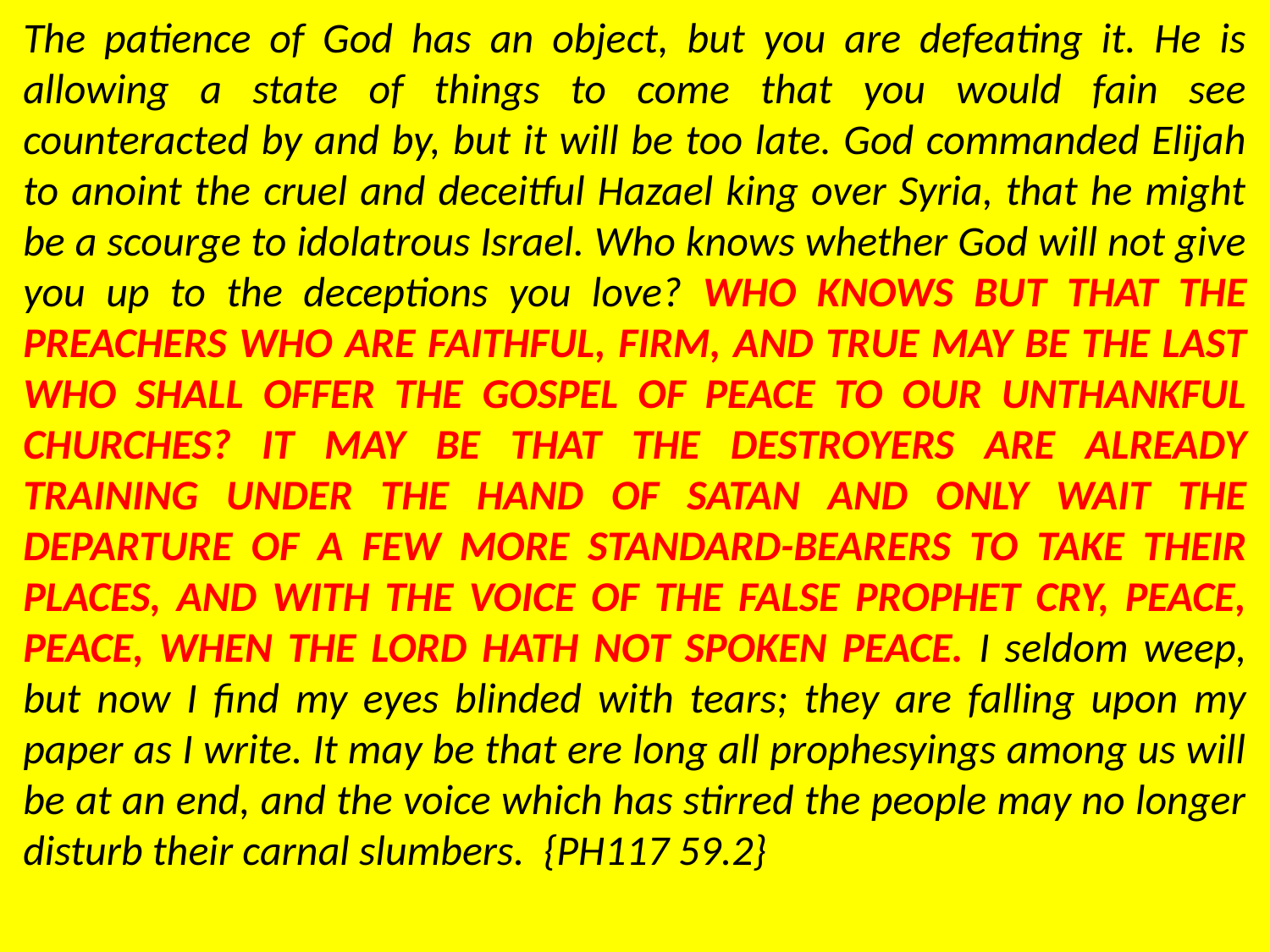

The patience of God has an object, but you are defeating it. He is allowing a state of things to come that you would fain see counteracted by and by, but it will be too late. God commanded Elijah to anoint the cruel and deceitful Hazael king over Syria, that he might be a scourge to idolatrous Israel. Who knows whether God will not give you up to the deceptions you love? WHO KNOWS BUT THAT THE PREACHERS WHO ARE FAITHFUL, FIRM, AND TRUE MAY BE THE LAST WHO SHALL OFFER THE GOSPEL OF PEACE TO OUR UNTHANKFUL CHURCHES? IT MAY BE THAT THE DESTROYERS ARE ALREADY TRAINING UNDER THE HAND OF SATAN AND ONLY WAIT THE DEPARTURE OF A FEW MORE STANDARD-BEARERS TO TAKE THEIR PLACES, AND WITH THE VOICE OF THE FALSE PROPHET CRY, PEACE, PEACE, WHEN THE LORD HATH NOT SPOKEN PEACE. I seldom weep, but now I find my eyes blinded with tears; they are falling upon my paper as I write. It may be that ere long all prophesyings among us will be at an end, and the voice which has stirred the people may no longer disturb their carnal slumbers.  {PH117 59.2}